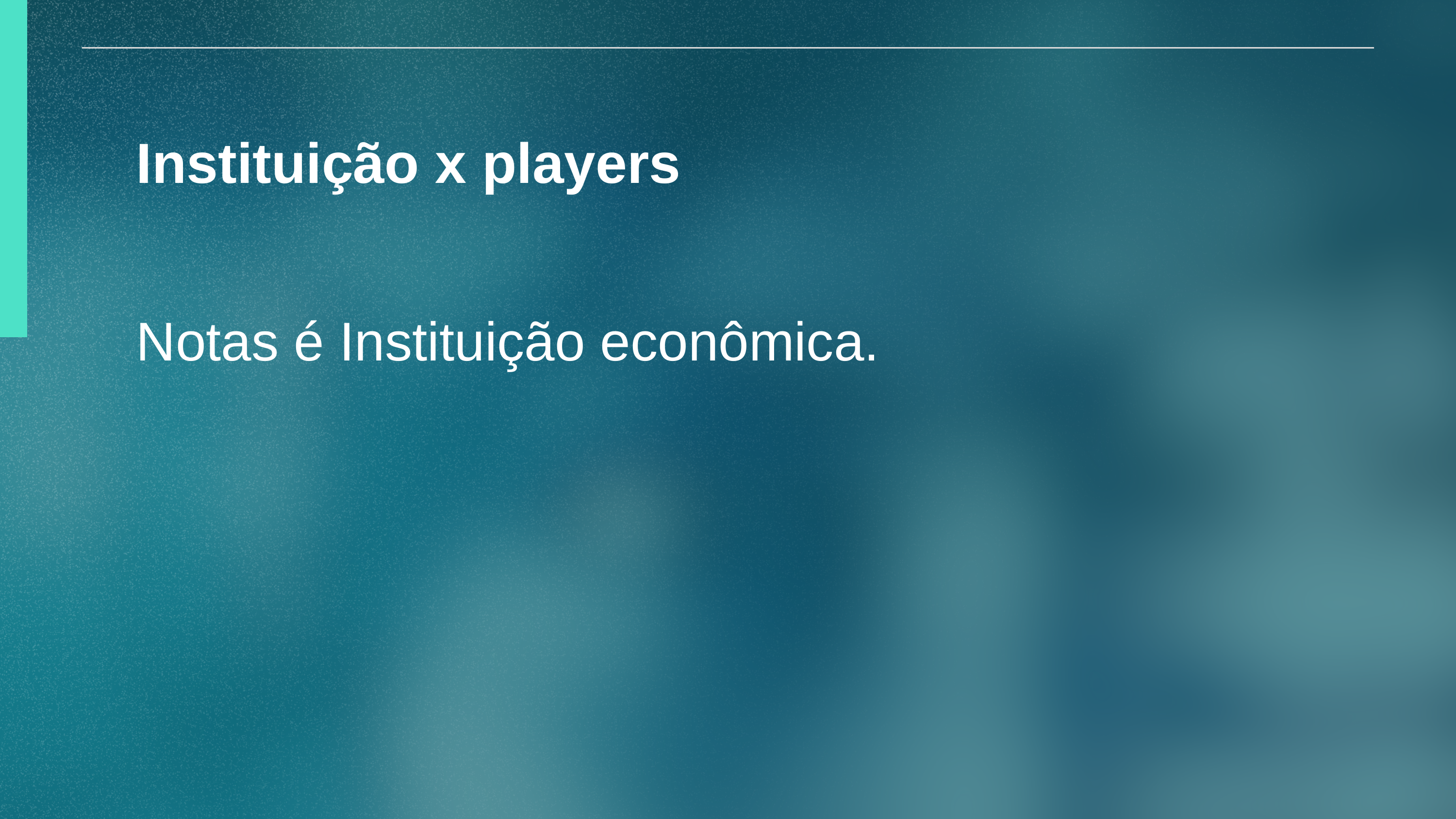

Instituição x players

Notas é Instituição econômica.